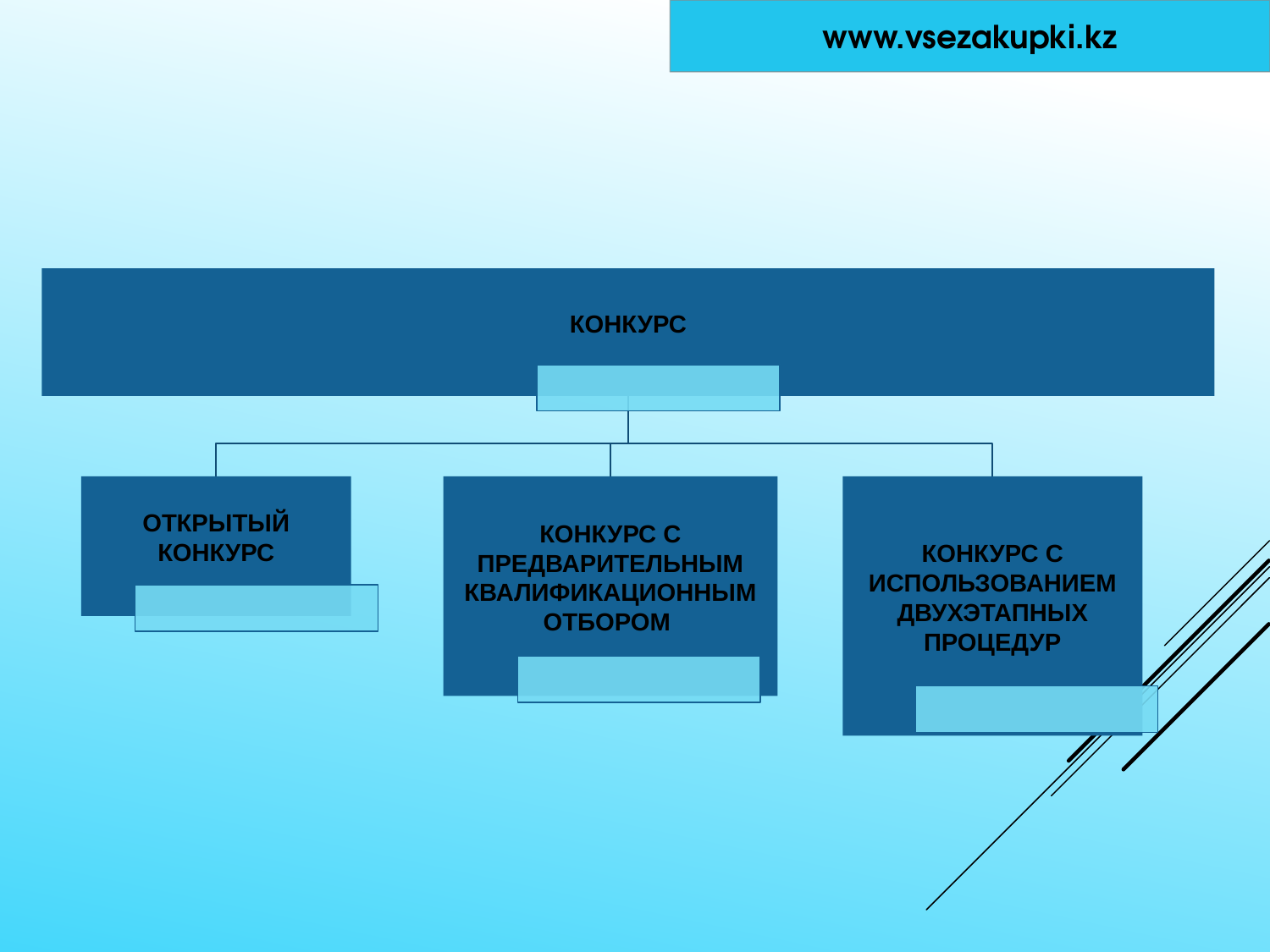

www.vsezakupki.kz
КОНКУРС

ОТКРЫТЫЙ КОНКУРС

КОНКУРС С ПРЕДВАРИТЕЛЬНЫМ КВАЛИФИКАЦИОННЫМ ОТБОРОМ

КОНКУРС С ИСПОЛЬЗОВАНИЕМ ДВУХЭТАПНЫХ ПРОЦЕДУР